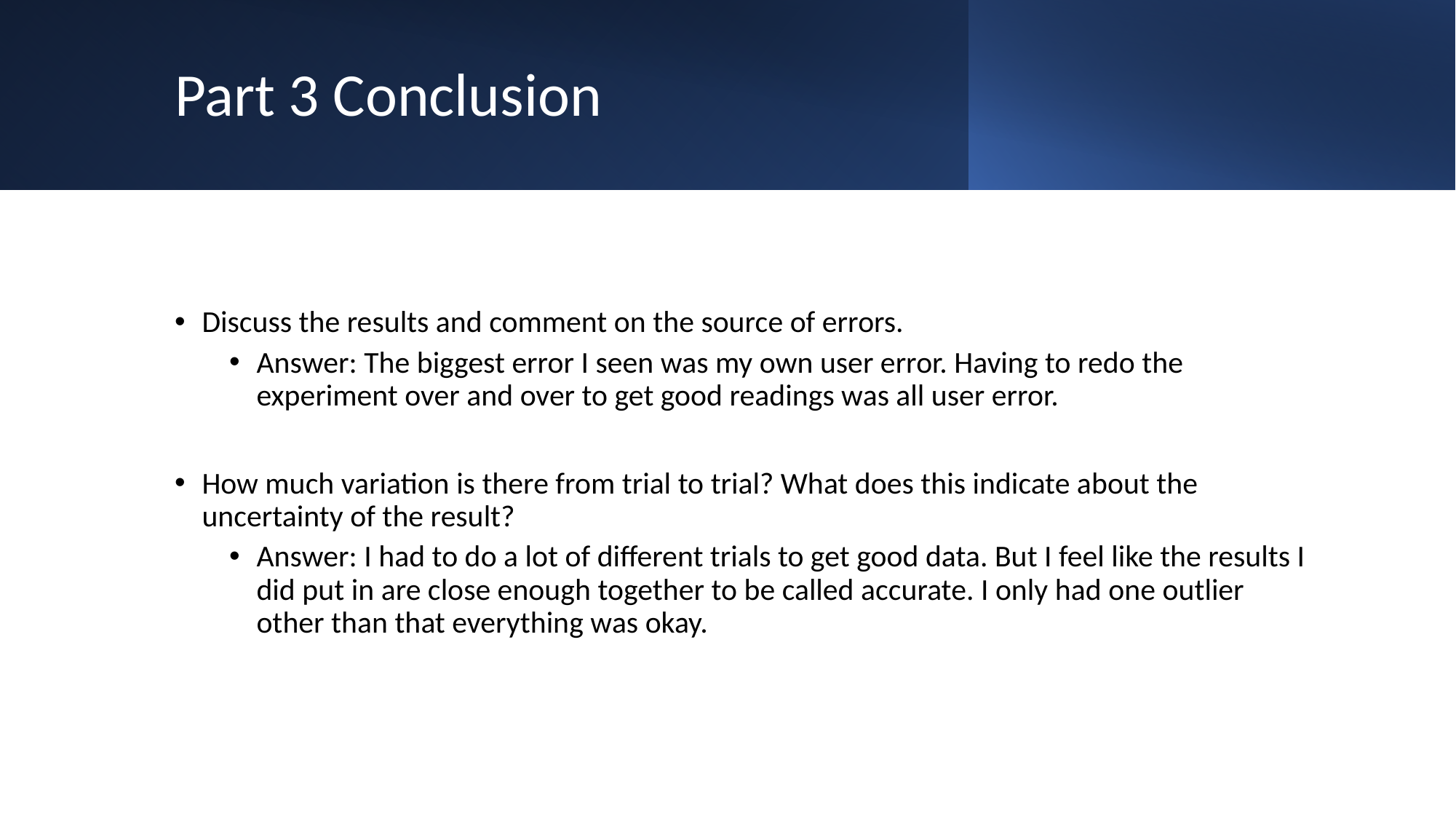

# Part 3 Conclusion
Discuss the results and comment on the source of errors.
Answer: The biggest error I seen was my own user error. Having to redo the experiment over and over to get good readings was all user error.

How much variation is there from trial to trial? What does this indicate about the uncertainty of the result?
Answer: I had to do a lot of different trials to get good data. But I feel like the results I did put in are close enough together to be called accurate. I only had one outlier other than that everything was okay.